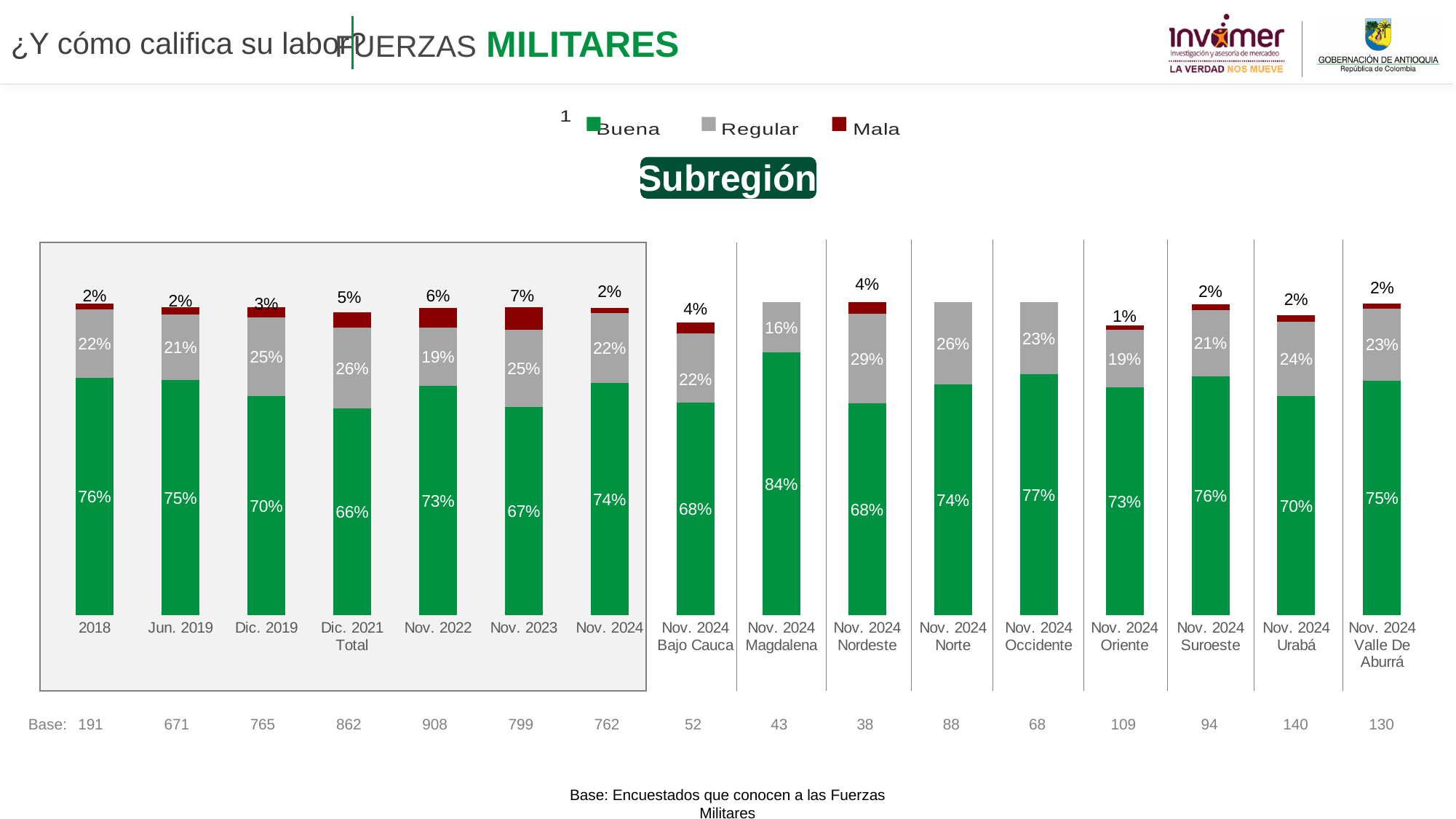

FUERZAS MILITARES
¿Y cómo califica su labor?

[unsupported chart]

Subregión

### Chart

| Category | Buena | Regular | Mala |
|---|---|---|---|
| 2018 | 0.7592922820556675 | 0.21817945625641927 | 0.017837535826989465 |
| Jun. 2019 | 0.7509364706031455 | 0.2090982530738126 | 0.023129410723419324 |
| Dic. 2019 | 0.700238249677693 | 0.25155282431204623 | 0.03214803657931078 |
| Dic. 2021 | 0.6598559885829626 | 0.2597929853975146 | 0.04934826072324749 |
| Nov. 2022 | 0.7327068081253956 | 0.1855905729003423 | 0.06356799159788618 |
| Nov. 2023 | 0.6656528068929299 | 0.2475468977661688 | 0.07167534556091977 |
| Nov. 2024 | 0.741506895121826 | 0.22488314523969818 | 0.015672463316705066 |
| Nov. 2024 | 0.6801852266338861 | 0.2200913331751967 | 0.03592988510163624 |
| Nov. 2024 | 0.8402470400918092 | 0.15975295990819072 | None |
| Nov. 2024 | 0.6764438468485712 | 0.2879982739316285 | 0.03555787921980036 |
| Nov. 2024 | 0.7374304671376692 | 0.2625695328623301 | None |
| Nov. 2024 | 0.7701277115062213 | 0.2298722884937784 | None |
| Nov. 2024 | 0.7273407665858361 | 0.18550802932903088 | 0.012155529978600482 |
| Nov. 2024 | 0.7643492179546171 | 0.21007579396260406 | 0.019906149702155554 |
| Nov. 2024 | 0.7007031044904434 | 0.23663475631953593 | 0.02082923571114787 |
| Nov. 2024 | 0.7502895061274444 | 0.2291741340163343 | 0.015578027693681423 |
Base:
| 191 | 671 | 765 | 862 | 908 | 799 | 762 | 52 | 43 | 38 | 88 | 68 | 109 | 94 | 140 | 130 |
| --- | --- | --- | --- | --- | --- | --- | --- | --- | --- | --- | --- | --- | --- | --- | --- |
Base: Encuestados que conocen a las Fuerzas Militares